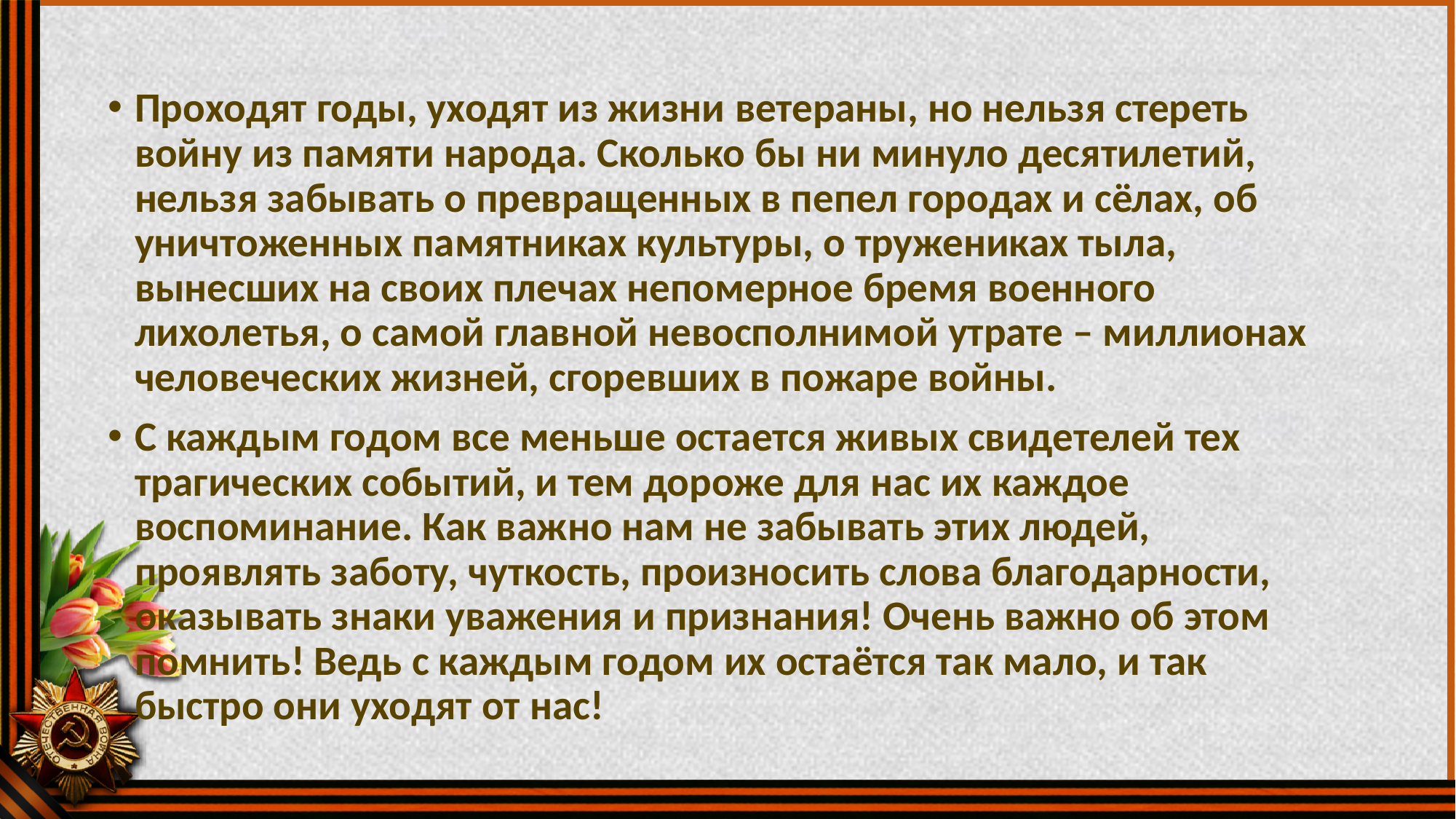

#
Проходят годы, уходят из жизни ветераны, но нельзя стереть войну из памяти народа. Сколько бы ни минуло десятилетий, нельзя забывать о превращенных в пепел городах и сёлах, об уничтоженных памятниках культуры, о тружениках тыла, вынесших на своих плечах непомерное бремя военного лихолетья, о самой главной невосполнимой утрате – миллионах человеческих жизней, сгоревших в пожаре войны.
С каждым годом все меньше остается живых свидетелей тех трагических событий, и тем дороже для нас их каждое воспоминание. Как важно нам не забывать этих людей, проявлять заботу, чуткость, произносить слова благодарности, оказывать знаки уважения и признания! Очень важно об этом помнить! Ведь с каждым годом их остаётся так мало, и так быстро они уходят от нас!